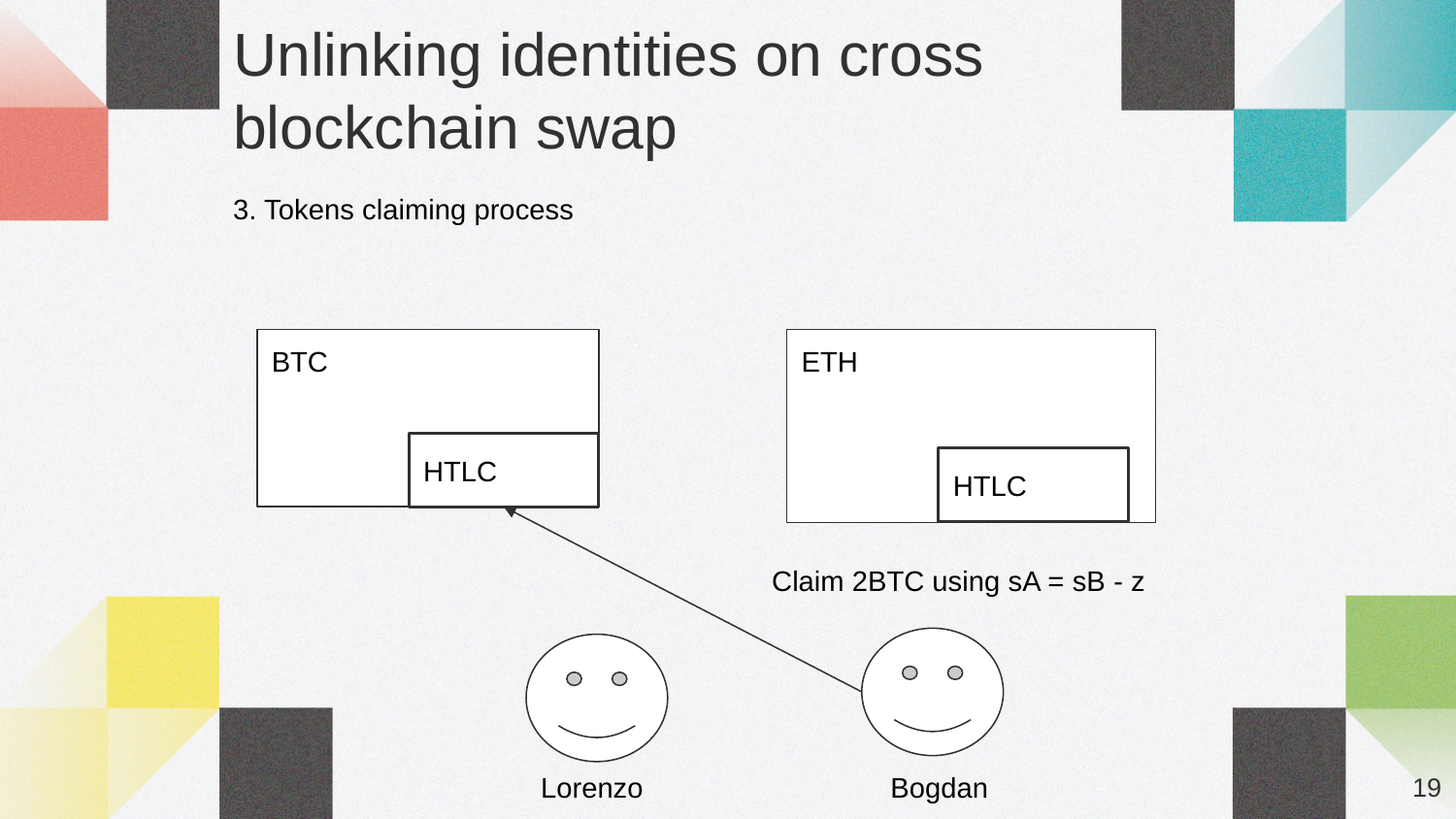

# Unlinking identities on cross blockchain swap
3. Tokens claiming process

BTC
ETH

HTLC
HTLC
Claim 2BTC using sA = sB - z

Lorenzo
Bogdan
19